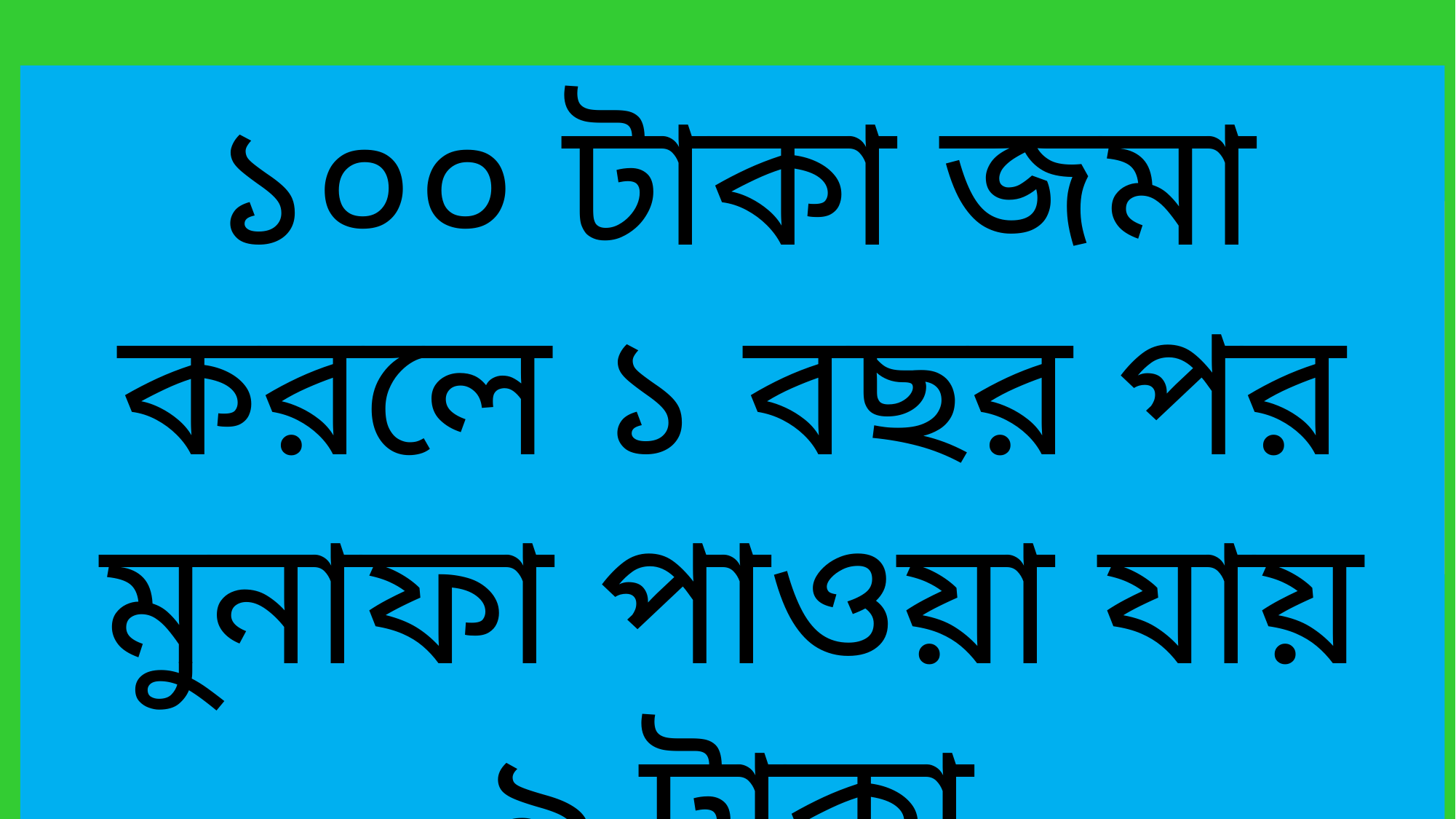

১০০ টাকা জমা করলে ১ বছর পর মুনাফা পাওয়া যায় ৯ টাকা
৯% মুনাফা বলতে কী বুঝায়?
৯% মুনাফা
ছবি নিয়ে আলোচনা
ছবিতে কি দেখতে পেলে?